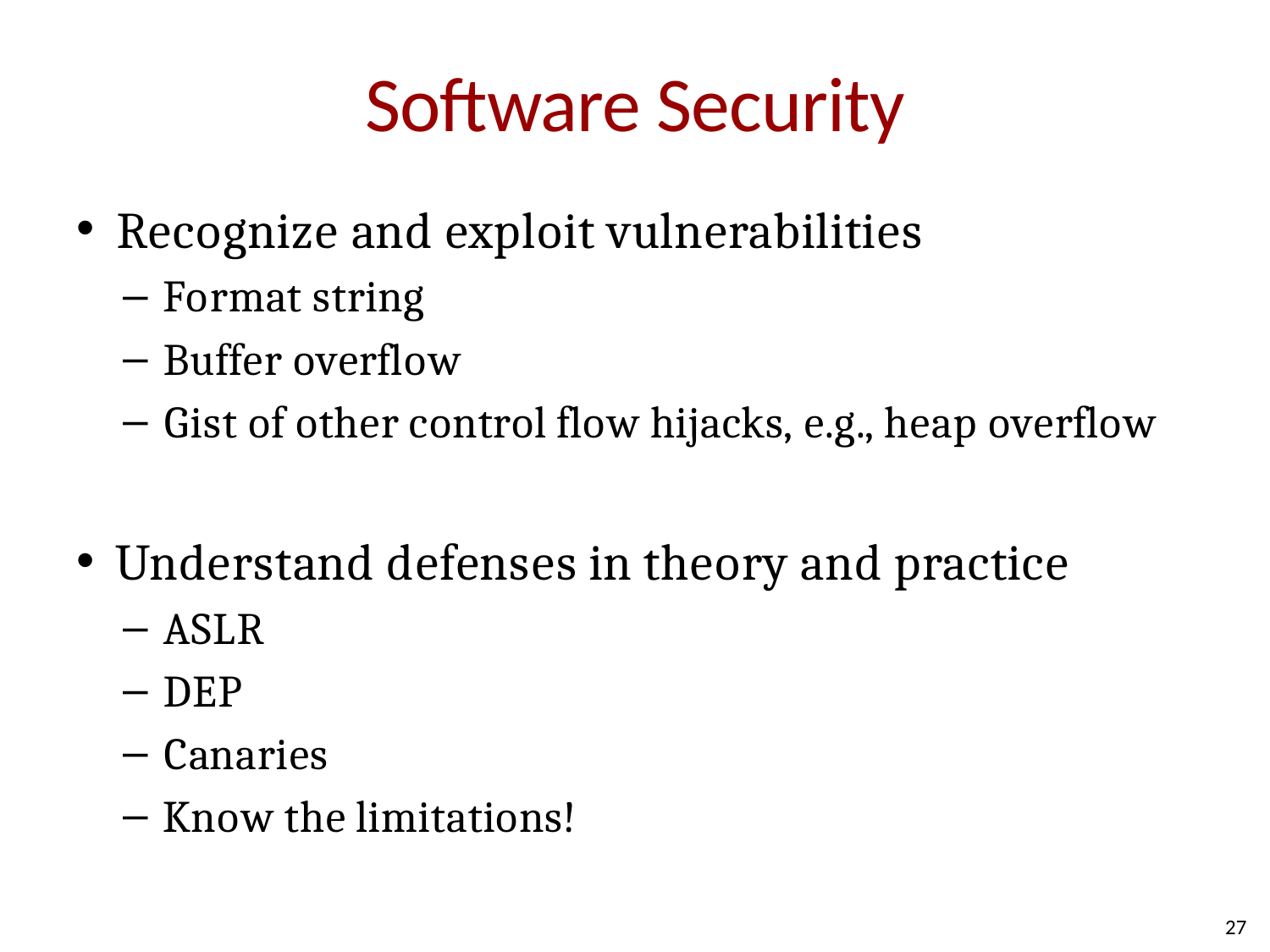

# Software Security
Recognize and exploit vulnerabilities
Format string
Buffer overflow
Gist of other control flow hijacks, e.g., heap overflow

Understand defenses in theory and practice
ASLR
DEP
Canaries
Know the limitations!
27